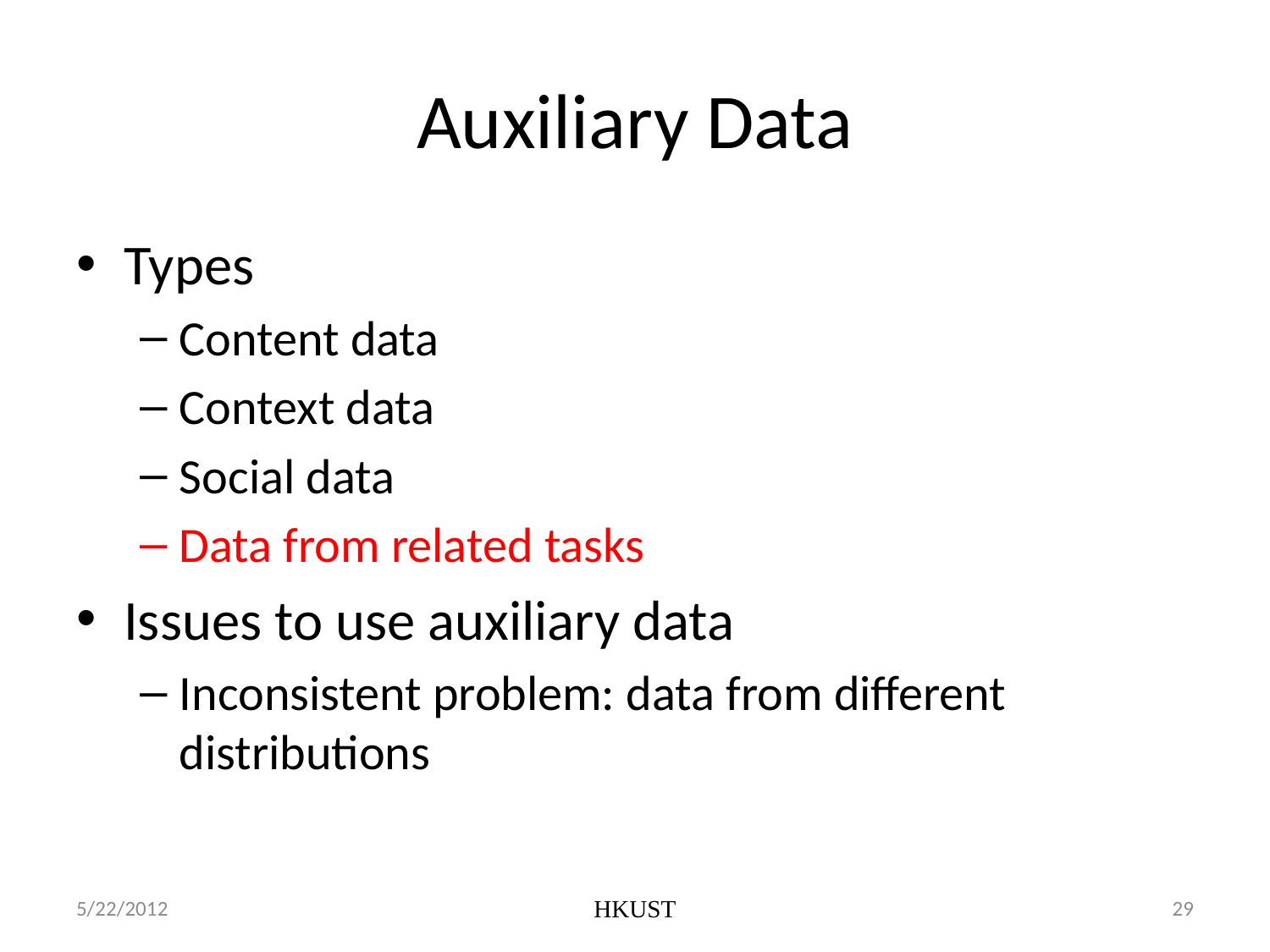

# Auxiliary Data
Types
Content data
Context data
Social data
Data from related tasks
Issues to use auxiliary data
Inconsistent problem: data from different distributions

5/22/2012
HKUST
29